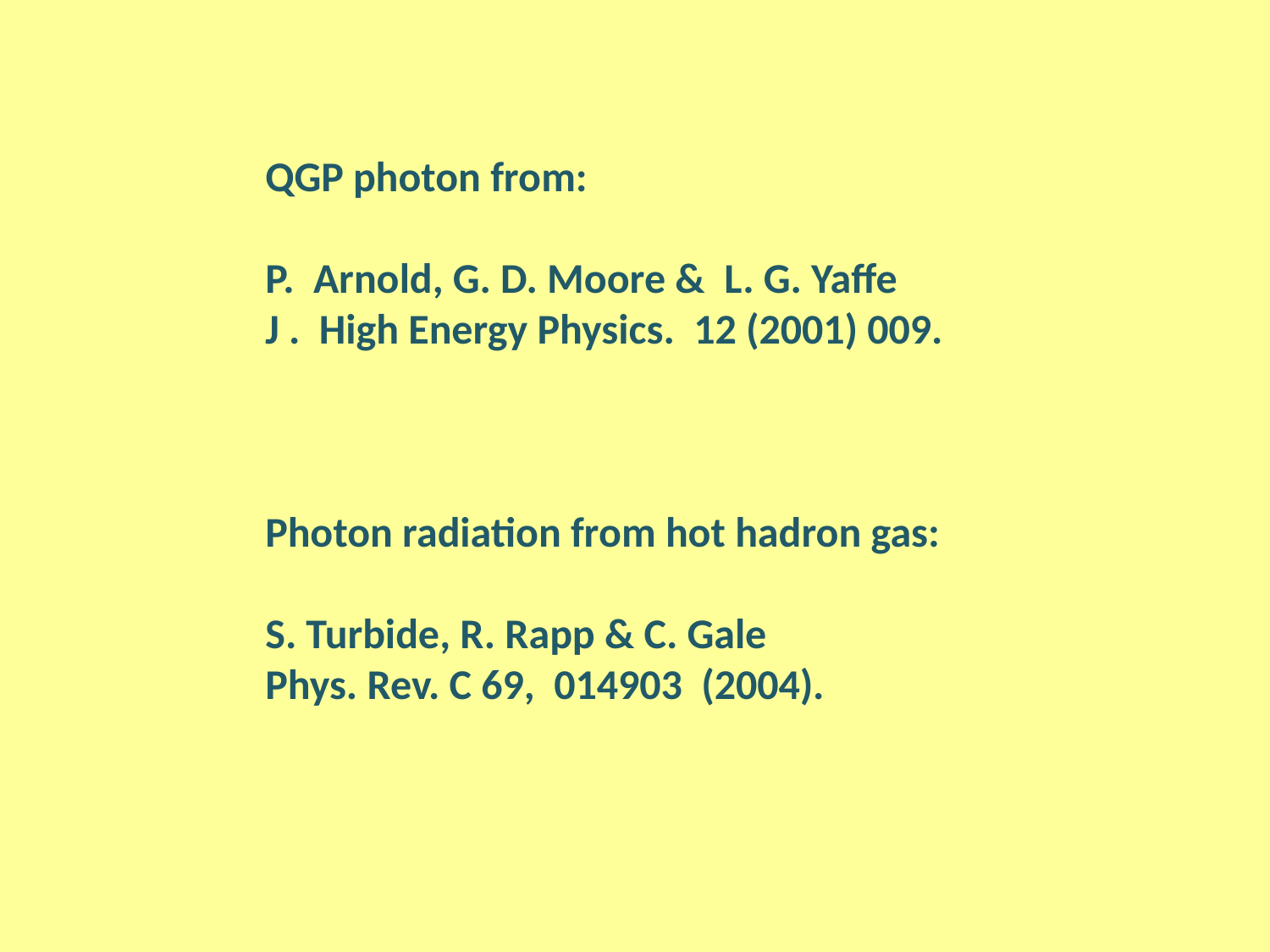

QGP photon from:

P.  Arnold, G. D. Moore &  L. G. Yaffe
J .  High Energy Physics.  12 (2001) 009.

Photon radiation from hot hadron gas:

S. Turbide, R. Rapp & C. Gale
Phys. Rev. C 69,  014903  (2004).